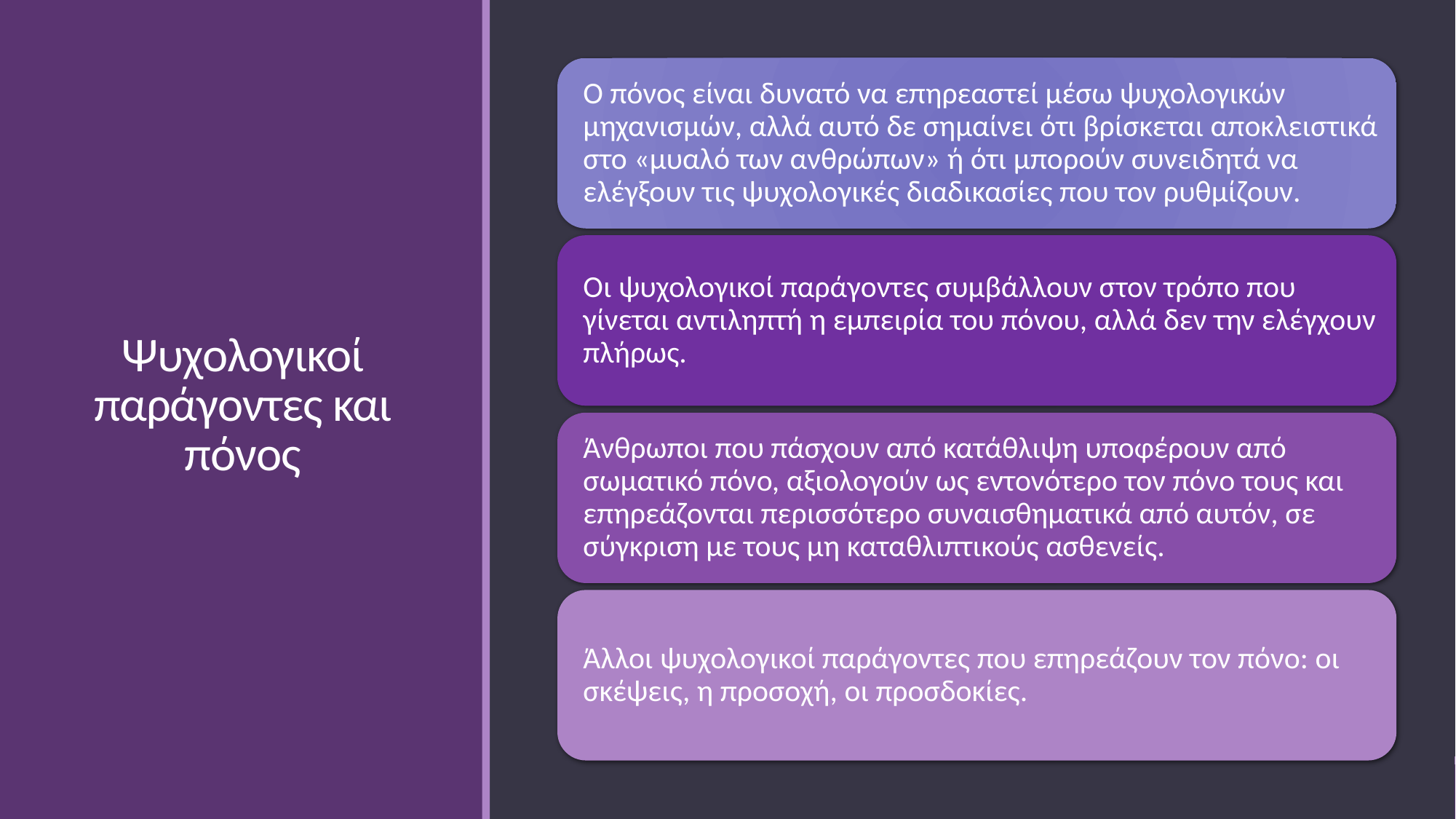

Ο πόνος είναι δυνατό να επηρεαστεί μέσω ψυχολογικών μηχανισμών, αλλά αυτό δε σημαίνει ότι βρίσκεται αποκλειστικά στο «μυαλό των ανθρώπων» ή ότι μπορούν συνειδητά να ελέγξουν τις ψυχολογικές διαδικασίες που τον ρυθμίζουν.
Οι ψυχολογικοί παράγοντες συμβάλλουν στον τρόπο που γίνεται αντιληπτή η εμπειρία του πόνου, αλλά δεν την ελέγχουν πλήρως.
Άνθρωποι που πάσχουν από κατάθλιψη υποφέρουν από σωματικό πόνο, αξιολογούν ως εντονότερο τον πόνο τους και επηρεάζονται περισσότερο συναισθηματικά από αυτόν, σε σύγκριση με τους μη καταθλιπτικούς ασθενείς.
Άλλοι ψυχολογικοί παράγοντες που επηρεάζουν τον πόνο: οι σκέψεις, η προσοχή, οι προσδοκίες.
# Ψυχολογικοί παράγοντες και πόνος